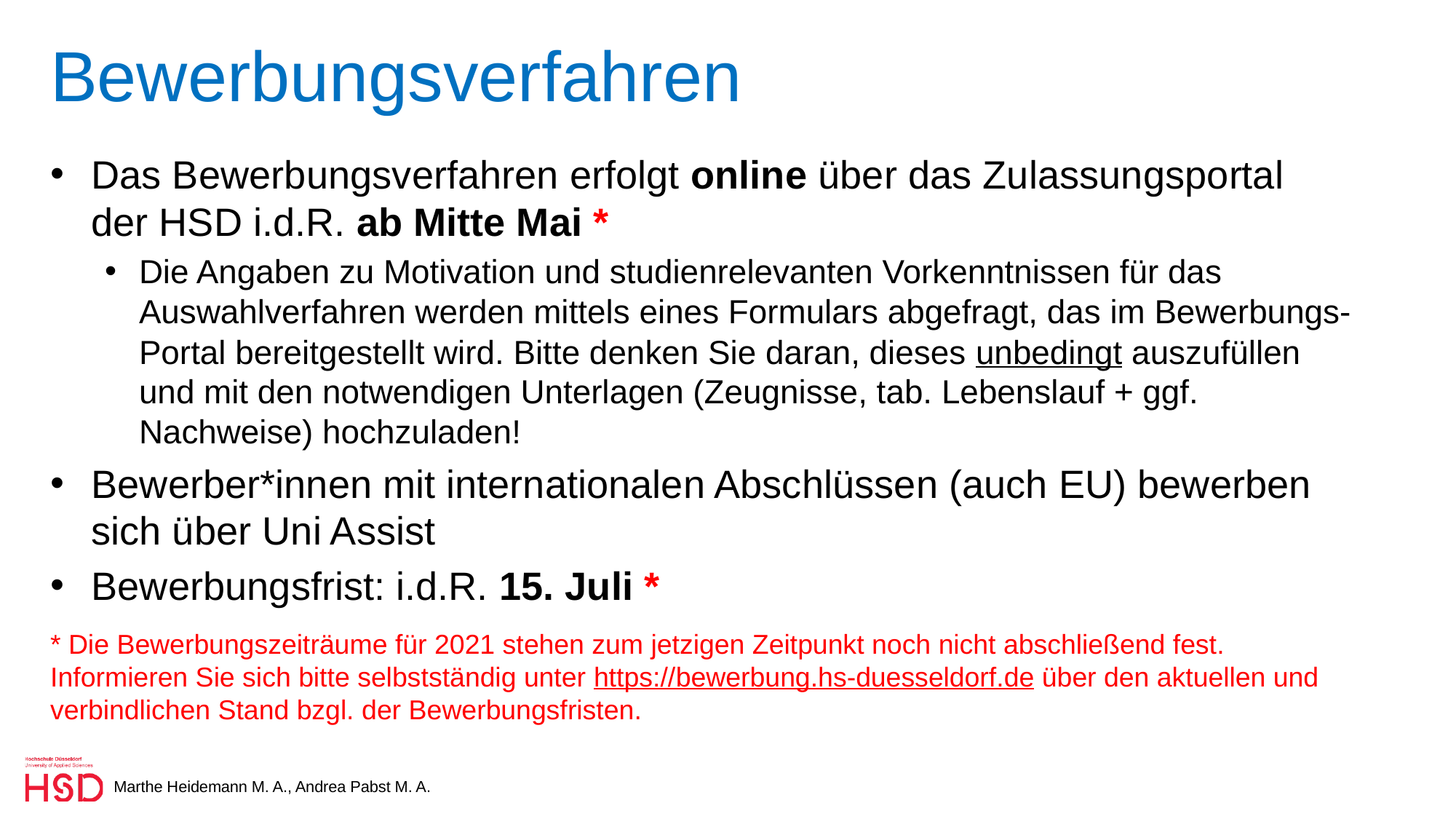

Bewerbungsverfahren
Das Bewerbungsverfahren erfolgt online über das Zulassungsportal der HSD i.d.R. ab Mitte Mai *
Die Angaben zu Motivation und studienrelevanten Vorkenntnissen für das Auswahlverfahren werden mittels eines Formulars abgefragt, das im Bewerbungs-Portal bereitgestellt wird. Bitte denken Sie daran, dieses unbedingt auszufüllen und mit den notwendigen Unterlagen (Zeugnisse, tab. Lebenslauf + ggf. Nachweise) hochzuladen!
Bewerber*innen mit internationalen Abschlüssen (auch EU) bewerben sich über Uni Assist
Bewerbungsfrist: i.d.R. 15. Juli *
* Die Bewerbungszeiträume für 2021 stehen zum jetzigen Zeitpunkt noch nicht abschließend fest. Informieren Sie sich bitte selbstständig unter https://bewerbung.hs-duesseldorf.de über den aktuellen und verbindlichen Stand bzgl. der Bewerbungsfristen.